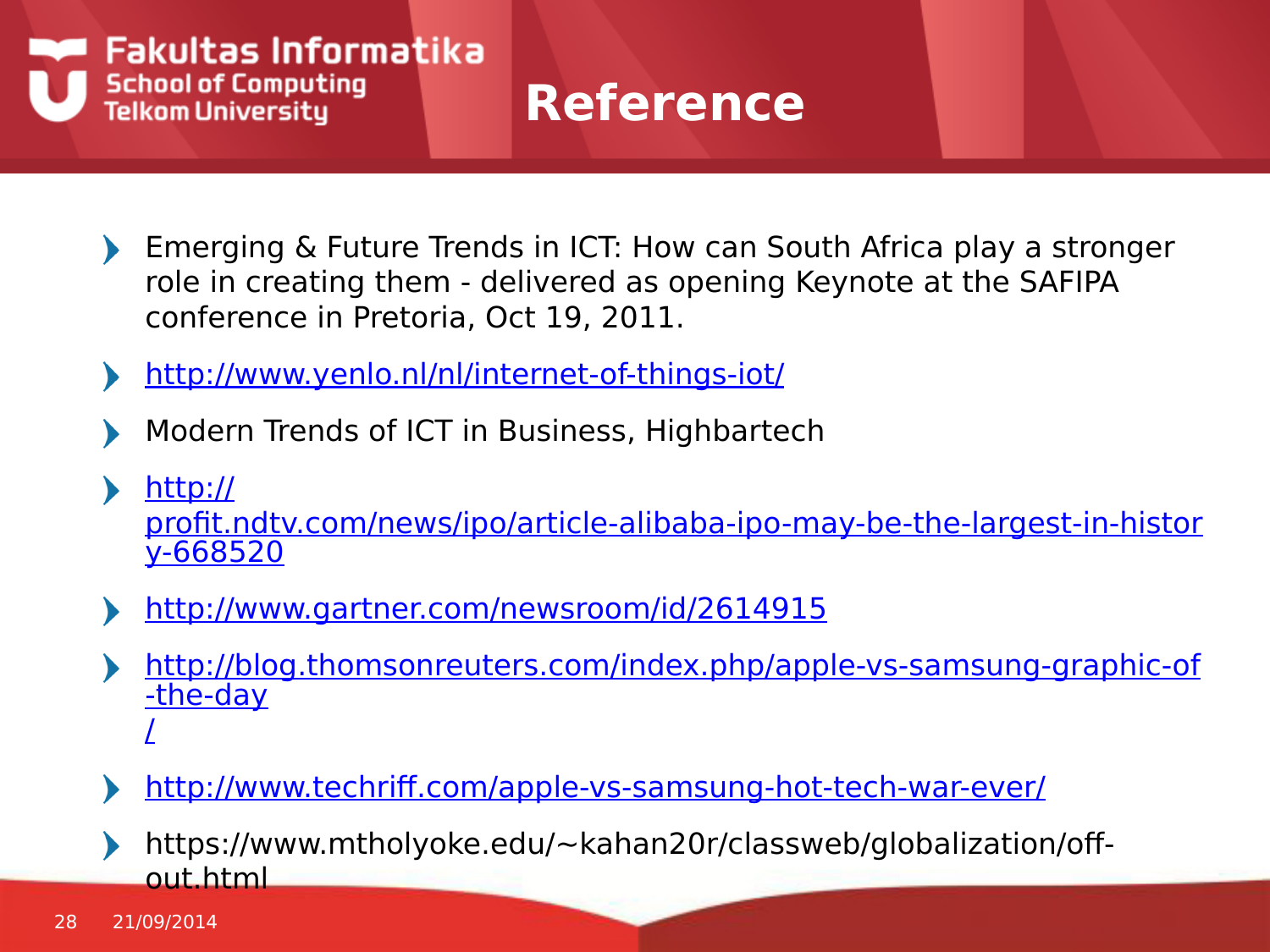

# Reference
Emerging & Future Trends in ICT: How can South Africa play a stronger role in creating them - delivered as opening Keynote at the SAFIPA conference in Pretoria, Oct 19, 2011.
http://www.yenlo.nl/nl/internet-of-things-iot/
Modern Trends of ICT in Business, Highbartech
http://profit.ndtv.com/news/ipo/article-alibaba-ipo-may-be-the-largest-in-history-668520
http://www.gartner.com/newsroom/id/2614915
http://blog.thomsonreuters.com/index.php/apple-vs-samsung-graphic-of-the-day/
http://www.techriff.com/apple-vs-samsung-hot-tech-war-ever/
https://www.mtholyoke.edu/~kahan20r/classweb/globalization/off-out.html

28
21/09/2014